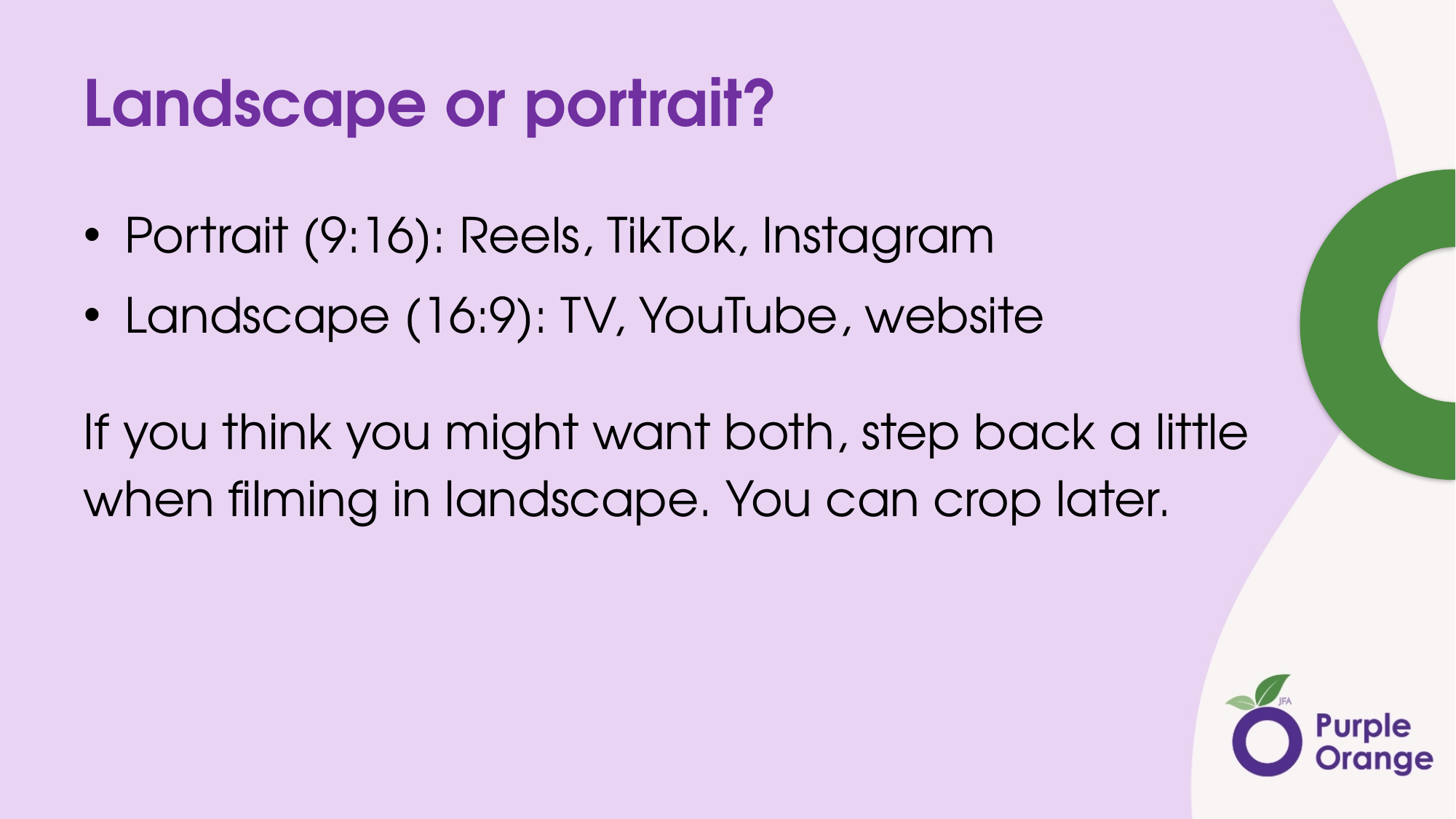

# Landscape or portrait?
Portrait (9:16): Reels, TikTok, Instagram
Landscape (16:9): TV, YouTube, website
If you think you might want both, step back a little when filming in landscape. You can crop later.